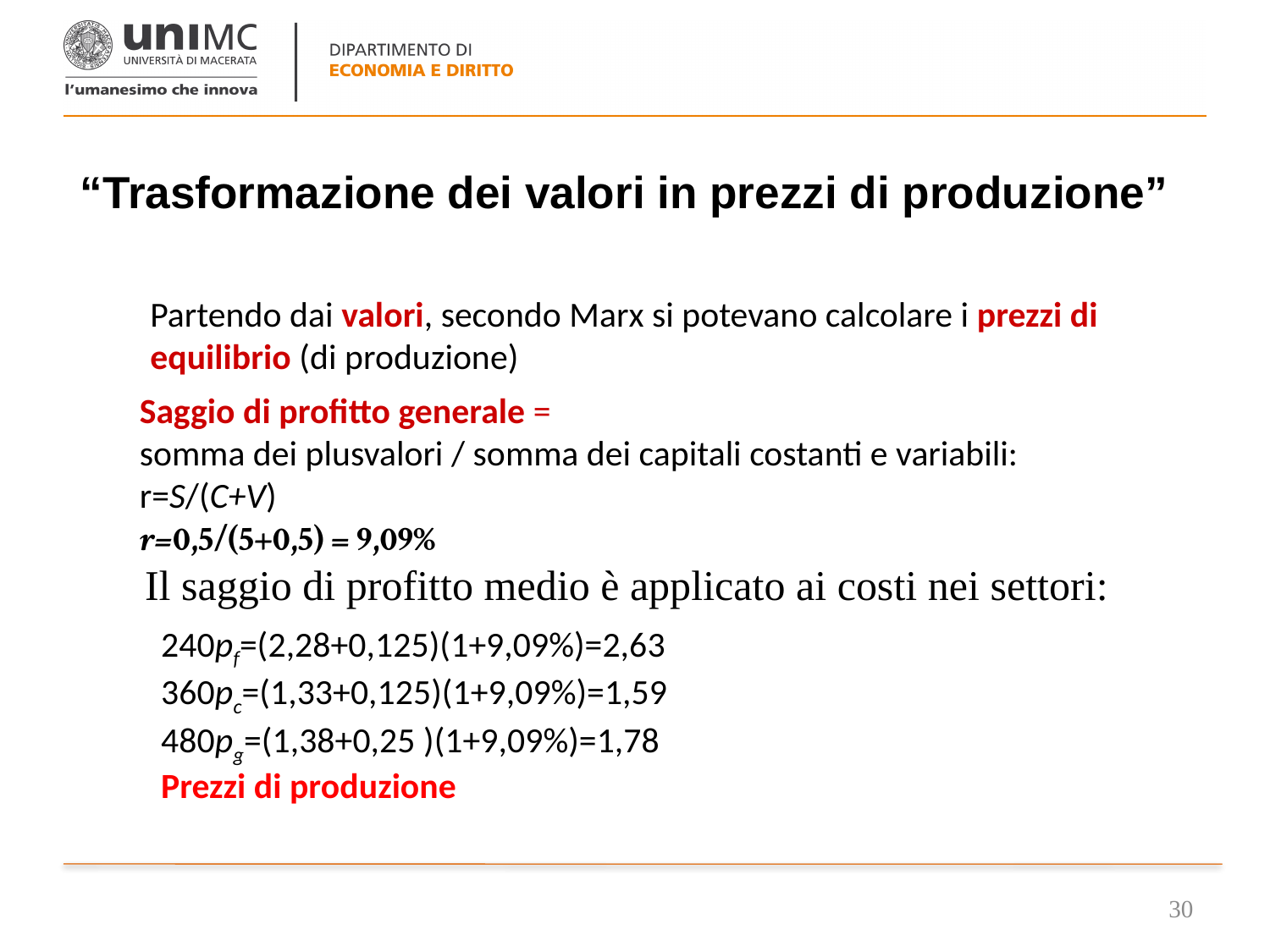

# “Trasformazione dei valori in prezzi di produzione”
Partendo dai valori, secondo Marx si potevano calcolare i prezzi di equilibrio (di produzione)
Saggio di profitto generale =
somma dei plusvalori / somma dei capitali costanti e variabili:
r=S/(C+V)
r=0,5/(5+0,5) = 9,09%
Il saggio di profitto medio è applicato ai costi nei settori:
240pf=(2,28+0,125)(1+9,09%)=2,63
360pc=(1,33+0,125)(1+9,09%)=1,59
480pg=(1,38+0,25 )(1+9,09%)=1,78
Prezzi di produzione
30